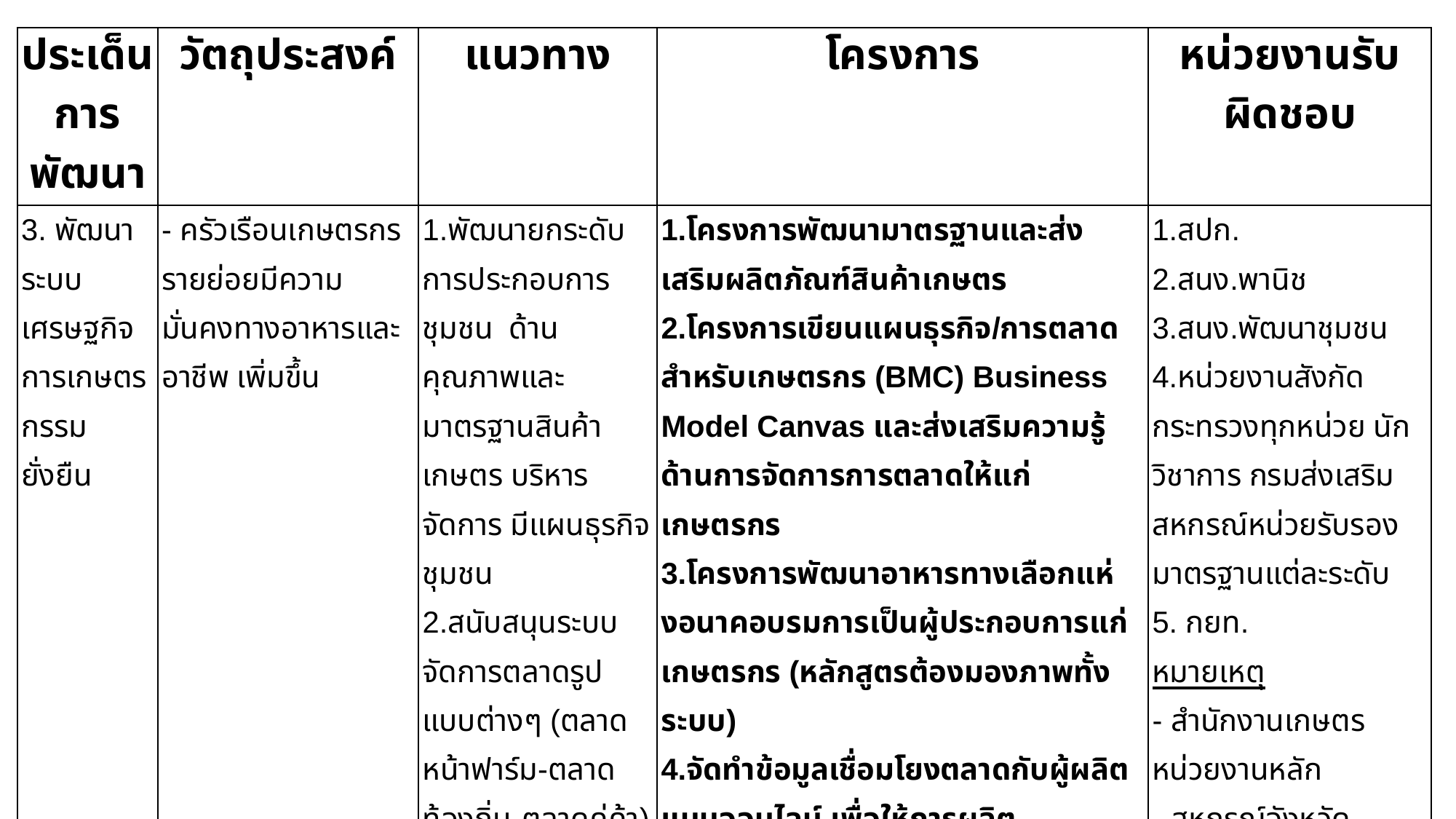

| ประเด็นการพัฒนา | วัตถุประสงค์ | แนวทาง | โครงการ | หน่วยงานรับผิดชอบ |
| --- | --- | --- | --- | --- |
| 3. พัฒนาระบบเศรษฐกิจการเกษตรกรรมยั่งยืน | - ครัวเรือนเกษตรกรรายย่อยมีความมั่นคงทางอาหารและอาชีพ เพิ่มขึ้น | 1.พัฒนายกระดับการประกอบการชุมชน ด้านคุณภาพและมาตรฐานสินค้าเกษตร บริหารจัดการ มีแผนธุรกิจชุมชน 2.สนับสนุนระบบจัดการตลาดรูปแบบต่างๆ (ตลาดหน้าฟาร์ม-ตลาดท้องถิ่น-ตลาดคู่ค้า) 3.การเชื่อมโยงเครือข่ายผู้บริโภค จับคู่ธุรกิจกับเอกชน 4.ยกระดับการเกษตรและผู้ประกอบการ สู่ท่องเที่ยวชุมชน เศรษฐกิจสร้างสรรค์ ฯ | 1.โครงการพัฒนามาตรฐานและส่งเสริมผลิตภัณฑ์สินค้าเกษตร 2.โครงการเขียนแผนธุรกิจ/การตลาดสำหรับเกษตรกร (BMC) Business Model Canvas และส่งเสริมความรู้ด้านการจัดการการตลาดให้แก่เกษตรกร 3.โครงการพัฒนาอาหารทางเลือกแห่งอนาคอบรมการเป็นผู้ประกอบการแก่เกษตรกร (หลักสูตรต้องมองภาพทั้งระบบ) 4.จัดทำข้อมูลเชื่อมโยงตลาดกับผู้ผลิต แบบออนไลน์ เพื่อให้การผลิตสอดคล้องกับความต้องการของตลาด 5.การพัฒนาระบบฐานข้อมูล ให้เกิดการใช้ประโยชน์ร่วมกัน เช่น ฐานข้อมูล Agri map ฐานข้อมูล กยท. ฐานข้อมูล สปก. ซึ่งปัจจุบันฐานข้อมูล กยท. ได้ปรับปรุงให้ทันสมัยมากกว่า สปก. ระบบฐานข้อมูลควรแสดงให้เห็นถึงการใช้ประโยชน์ของที่ดิน แปลงต้นแบบ การจัดการแหล่งน้ำ | 1.สปก. 2.สนง.พานิช 3.สนง.พัฒนาชุมชน 4.หน่วยงานสังกัดกระทรวงทุกหน่วย นักวิชาการ กรมส่งเสริมสหกรณ์หน่วยรับรองมาตรฐานแต่ละระดับ 5. กยท. หมายเหตุ - สำนักงานเกษตร หน่วยงานหลัก - สหกรณ์จังหวัด - กยท., สปก. |